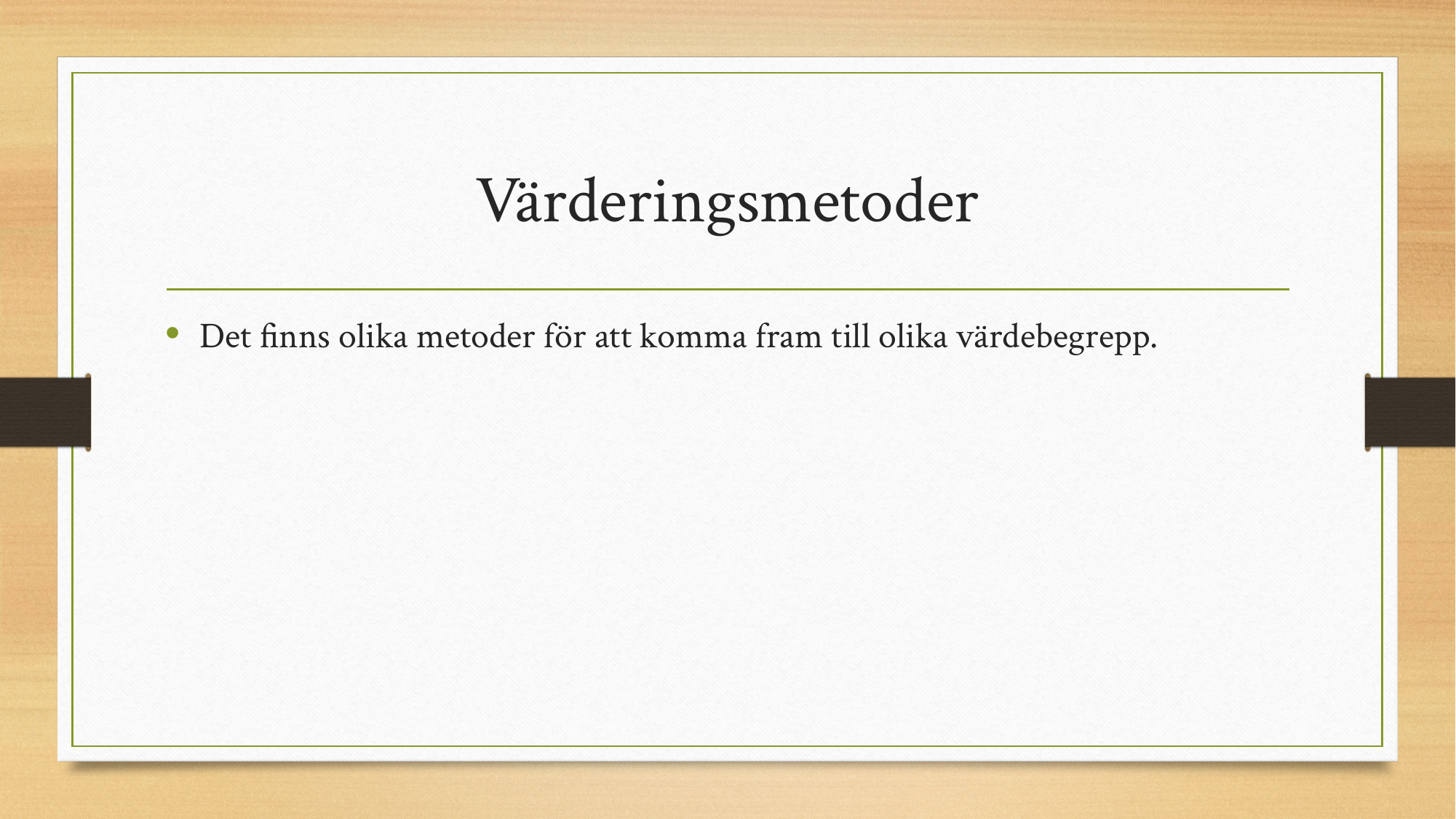

# Värderingsmetoder
Det finns olika metoder för att komma fram till olika värdebegrepp.